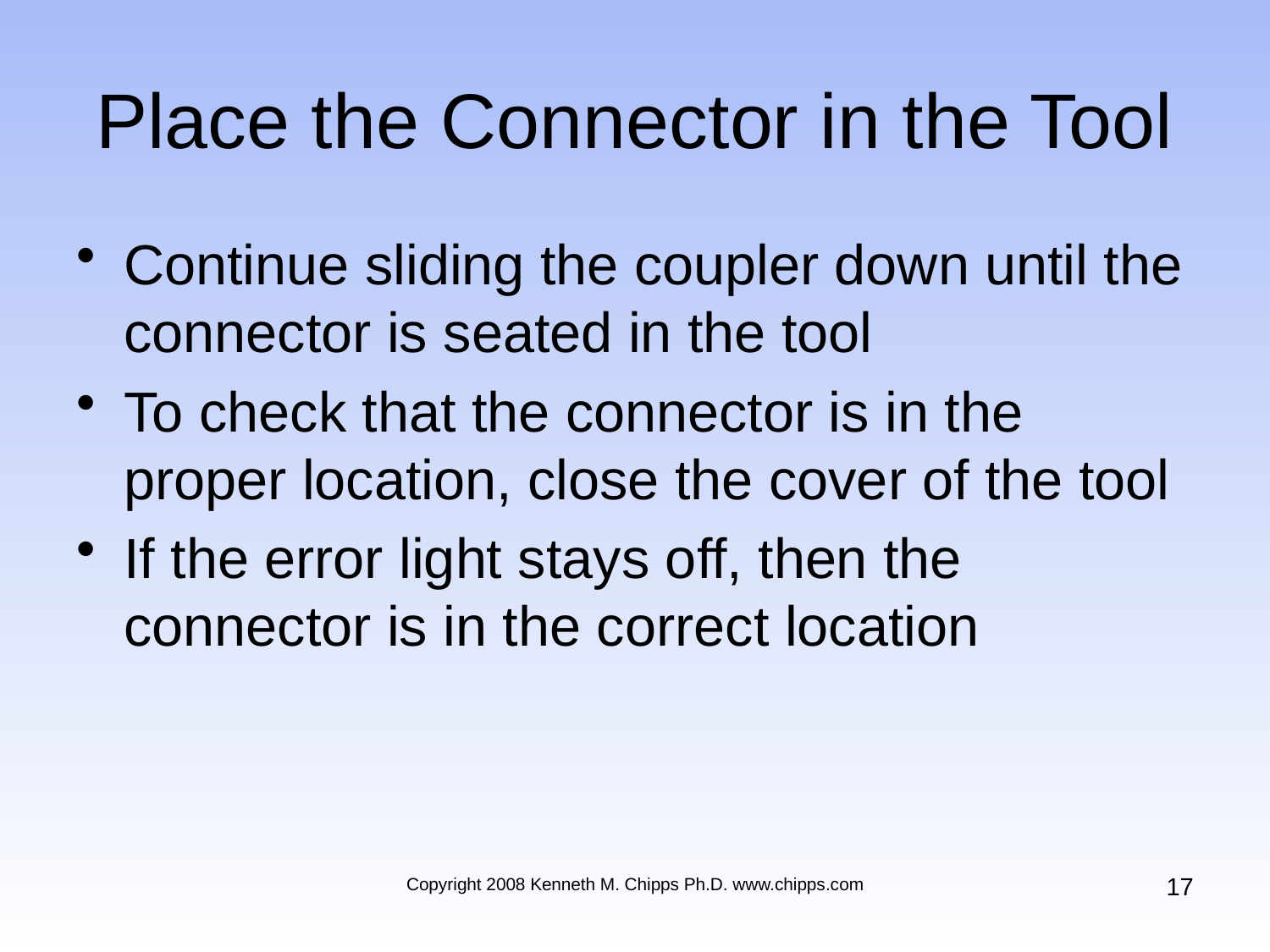

# Place the Connector in the Tool
Continue sliding the coupler down until the connector is seated in the tool
To check that the connector is in the proper location, close the cover of the tool
If the error light stays off, then the connector is in the correct location
17
Copyright 2008 Kenneth M. Chipps Ph.D. www.chipps.com